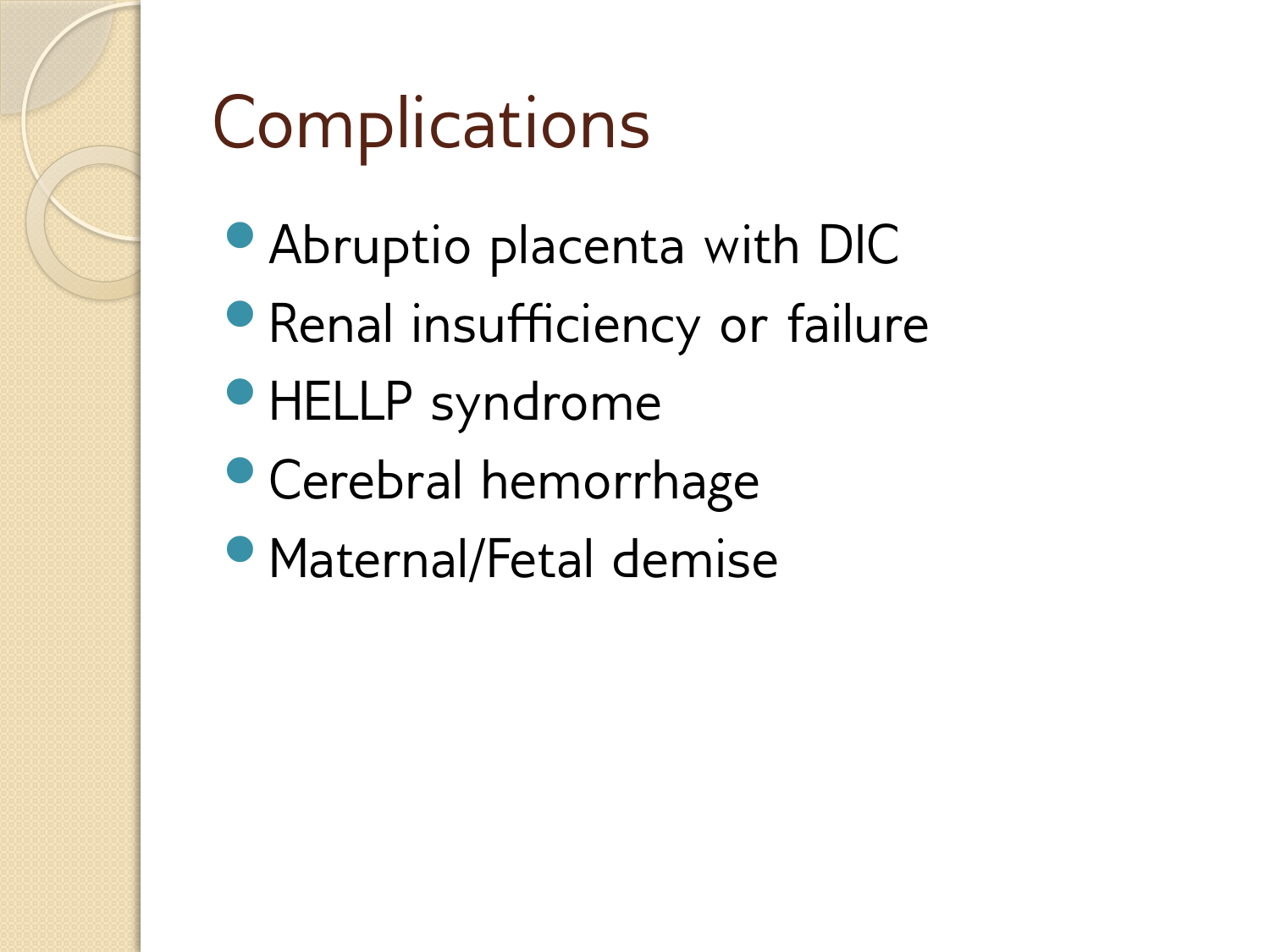

# Complications
Abruptio placenta with DIC
Renal insufficiency or failure
HELLP syndrome
Cerebral hemorrhage
Maternal/Fetal demise